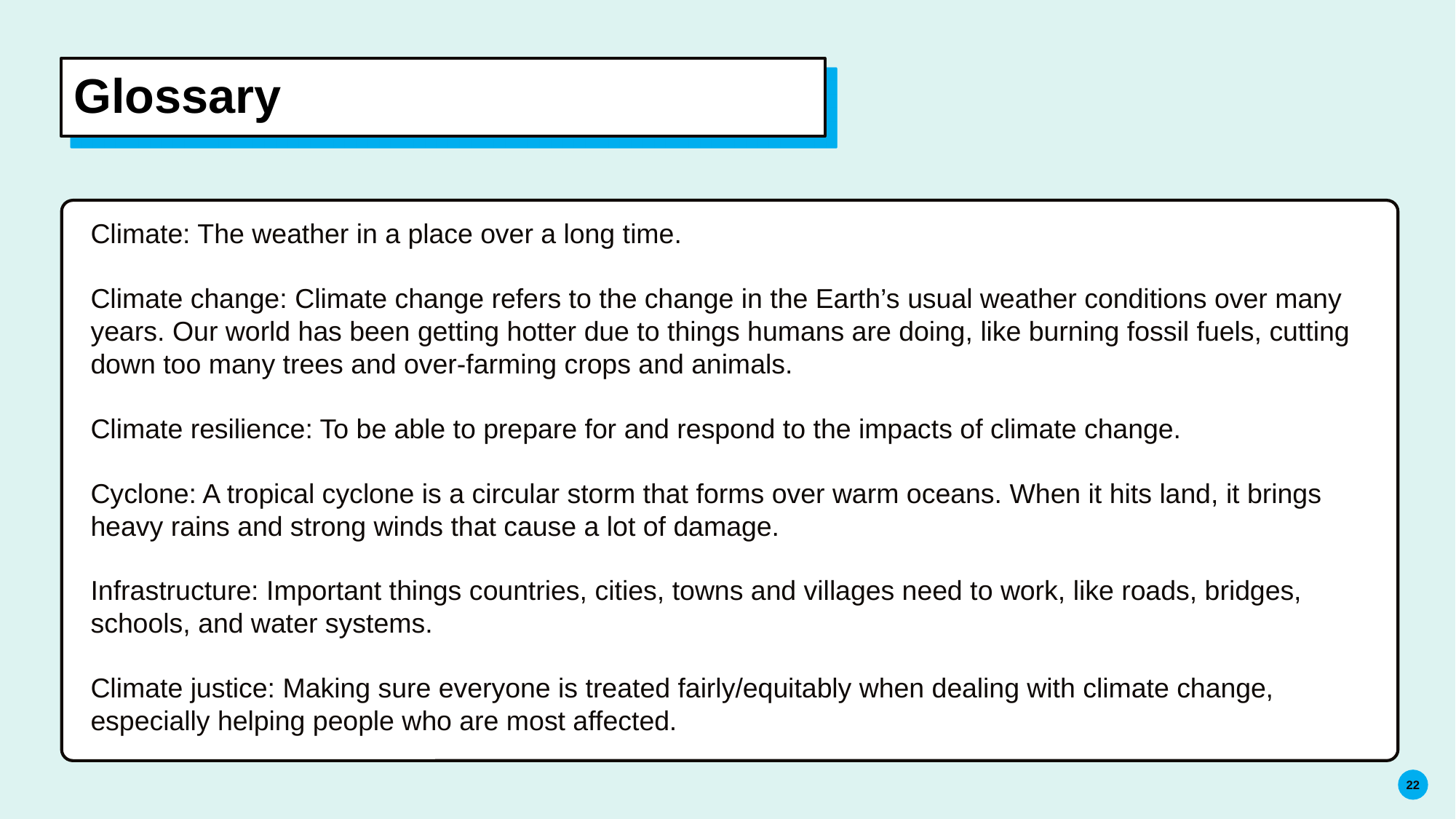

# Glossary
Climate: The weather in a place over a long time.
Climate change: Climate change refers to the change in the Earth’s usual weather conditions over many years. Our world has been getting hotter due to things humans are doing, like burning fossil fuels, cutting down too many trees and over-farming crops and animals.
Climate resilience: To be able to prepare for and respond to the impacts of climate change.
Cyclone: A tropical cyclone is a circular storm that forms over warm oceans. When it hits land, it brings heavy rains and strong winds that cause a lot of damage.
Infrastructure: Important things countries, cities, towns and villages need to work, like roads, bridges, schools, and water systems.
Climate justice: Making sure everyone is treated fairly/equitably when dealing with climate change, especially helping people who are most affected.
22